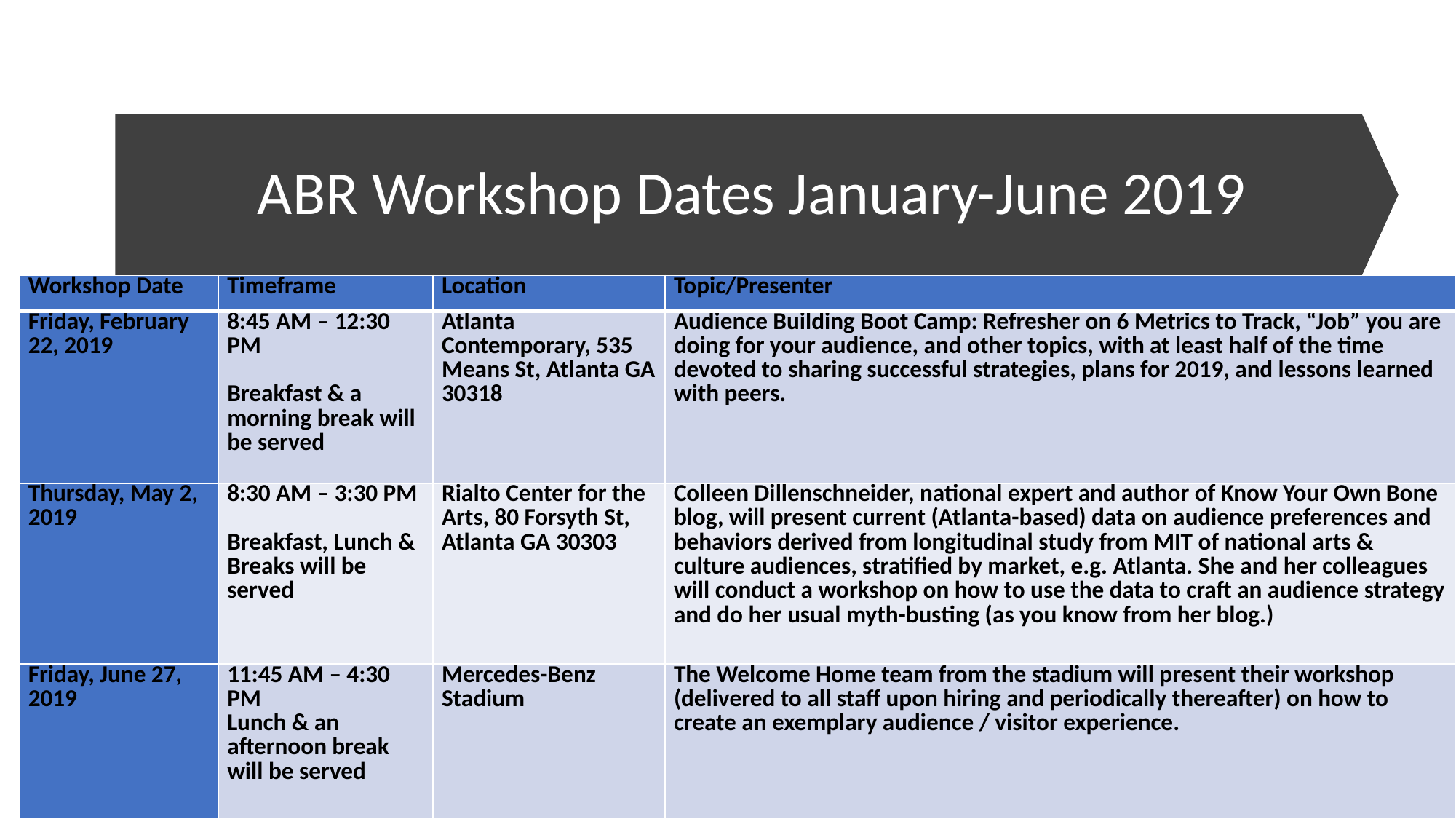

# ABR Workshop Dates January-June 2019
| Workshop Date | Timeframe | Location | Topic/Presenter |
| --- | --- | --- | --- |
| Friday, February 22, 2019 | 8:45 AM – 12:30 PM   Breakfast & a morning break will be served | Atlanta Contemporary, 535 Means St, Atlanta GA 30318 | Audience Building Boot Camp: Refresher on 6 Metrics to Track, “Job” you are doing for your audience, and other topics, with at least half of the time devoted to sharing successful strategies, plans for 2019, and lessons learned with peers. |
| Thursday, May 2, 2019 | 8:30 AM – 3:30 PM   Breakfast, Lunch & Breaks will be served | Rialto Center for the Arts, 80 Forsyth St, Atlanta GA 30303 | Colleen Dillenschneider, national expert and author of Know Your Own Bone blog, will present current (Atlanta-based) data on audience preferences and behaviors derived from longitudinal study from MIT of national arts & culture audiences, stratified by market, e.g. Atlanta. She and her colleagues will conduct a workshop on how to use the data to craft an audience strategy and do her usual myth-busting (as you know from her blog.) |
| Friday, June 27, 2019 | 11:45 AM – 4:30 PM Lunch & an afternoon break will be served | Mercedes-Benz Stadium | The Welcome Home team from the stadium will present their workshop (delivered to all staff upon hiring and periodically thereafter) on how to create an exemplary audience / visitor experience. |